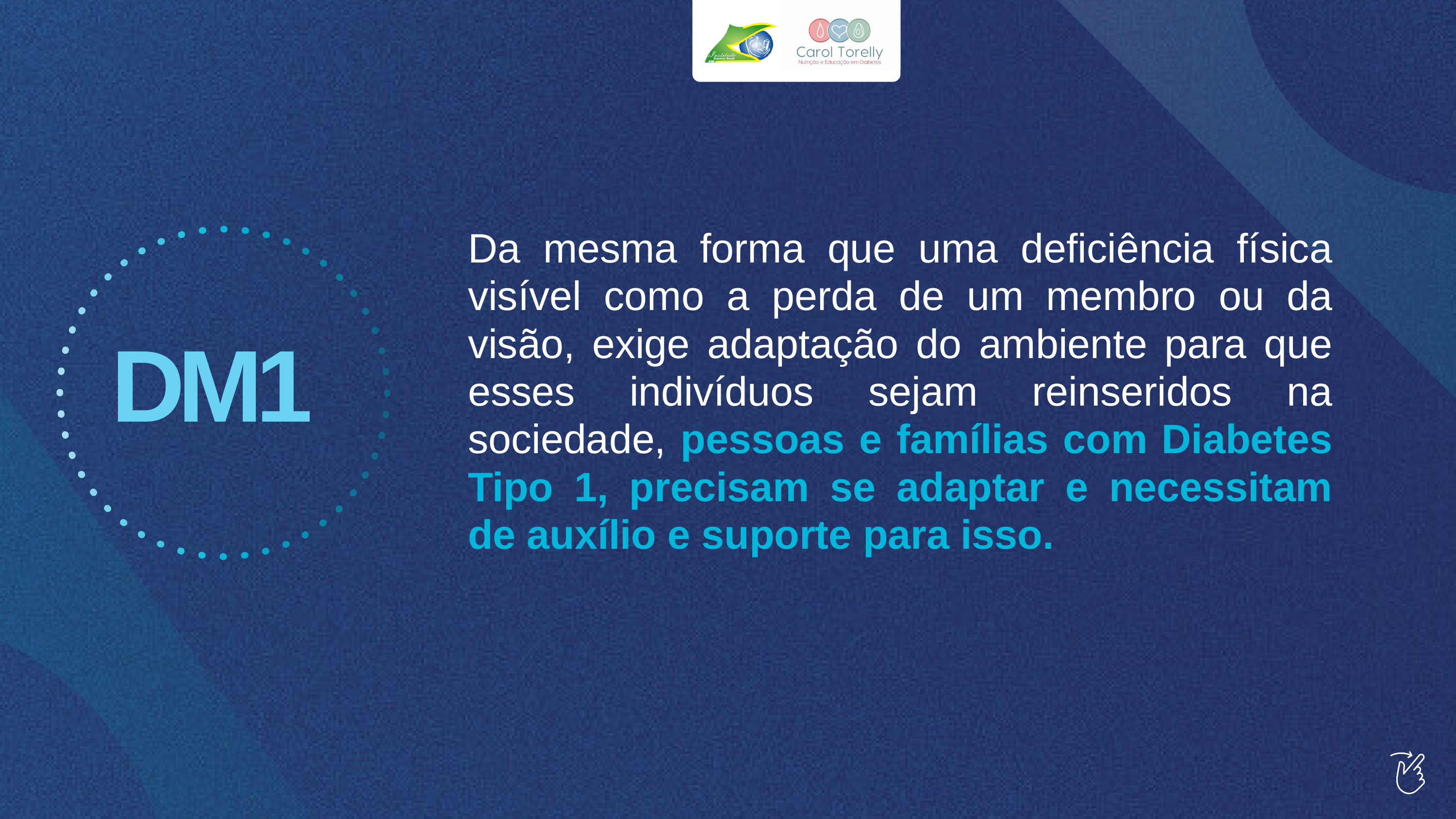

Da mesma forma que uma deficiência física visível como a perda de um membro ou da visão, exige adaptação do ambiente para que esses indivíduos sejam reinseridos na sociedade, pessoas e famílias com Diabetes Tipo 1, precisam se adaptar e necessitam de auxílio e suporte para isso.

DM1